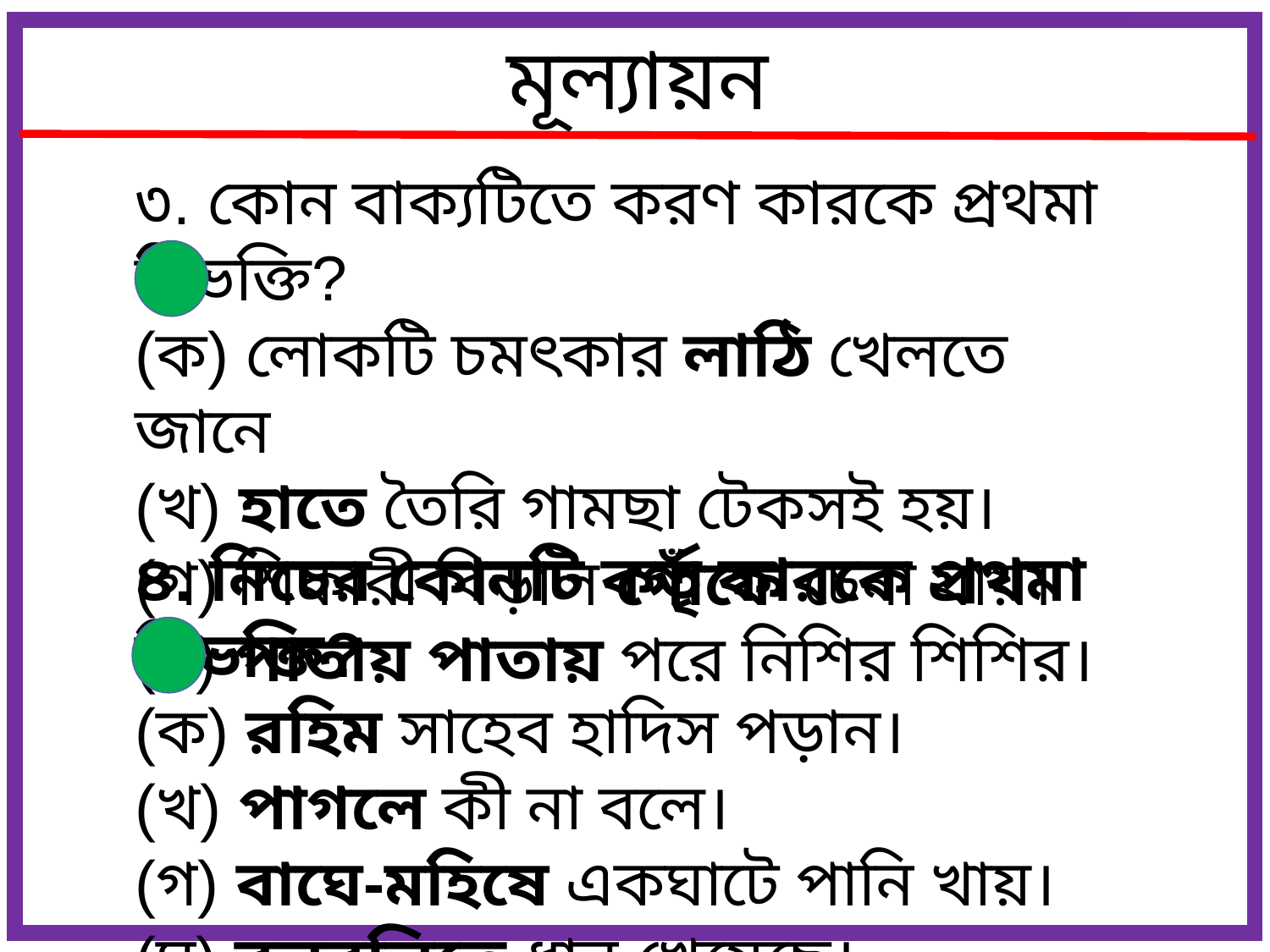

মূল্যায়ন
৩. কোন বাক্যটিতে করণ কারকে প্রথমা বিভক্তি?
(ক) লোকটি চমৎকার লাঠি খেলতে জানে
(খ) হাতে তৈরি গামছা টেকসই হয়।
(গ) শিকারী বিড়াল গোঁফে চেনা যায়।
(ঘ) পাতায় পাতায় পরে নিশির শিশির।

৪. নিচের কোনটি কর্তৃ কারকে প্রথমা বিভক্তি?
(ক) রহিম সাহেব হাদিস পড়ান।
(খ) পাগলে কী না বলে।
(গ) বাঘে-মহিষে একঘাটে পানি খায়।
(ঘ) বুলবুলিতে ধান খেয়েছে।